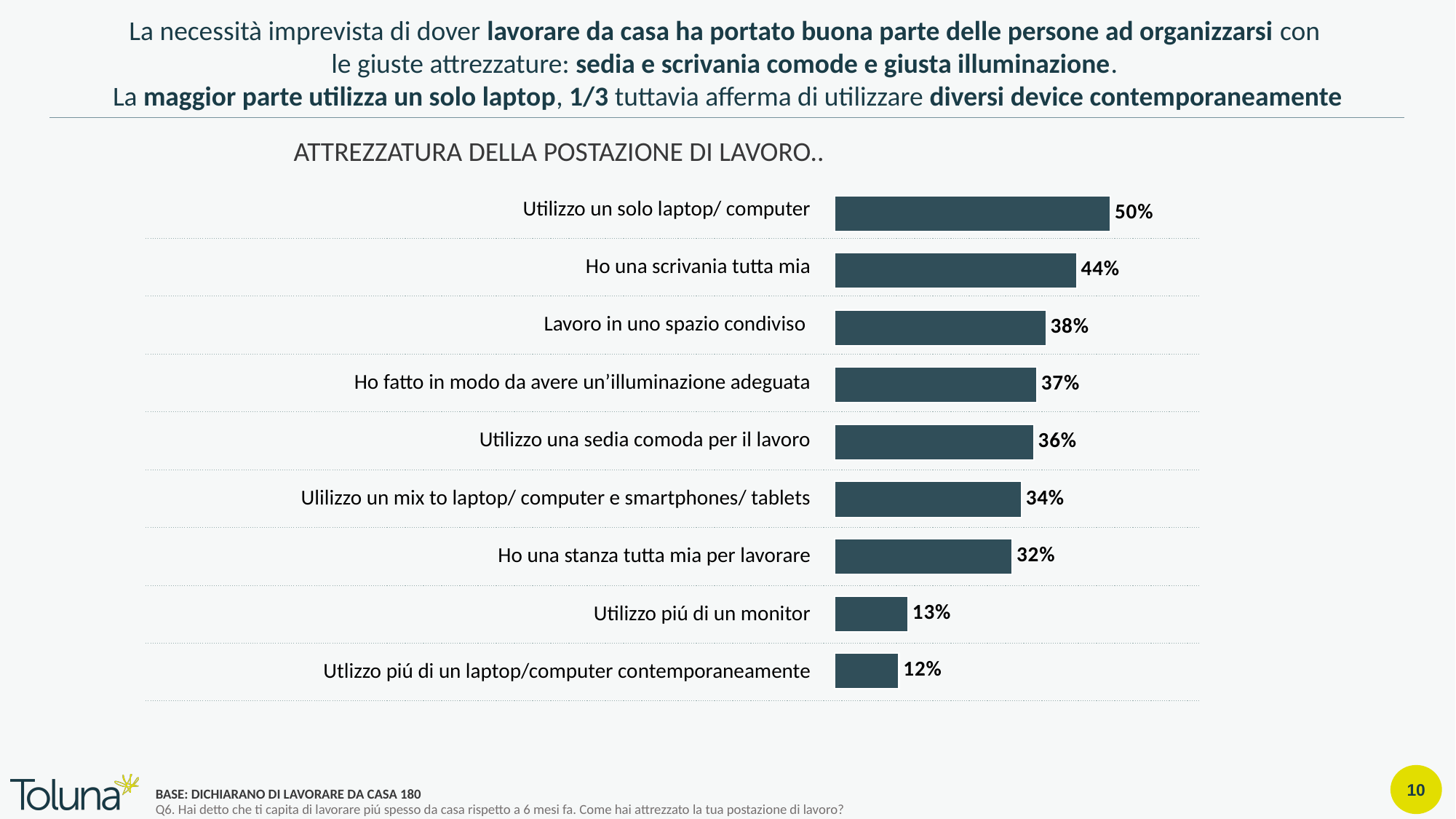

La necessità imprevista di dover lavorare da casa ha portato buona parte delle persone ad organizzarsi con
le giuste attrezzature: sedia e scrivania comode e giusta illuminazione.
La maggior parte utilizza un solo laptop, 1/3 tuttavia afferma di utilizzare diversi device contemporaneamente
ATTREZZATURA DELLA POSTAZIONE DI LAVORO..

### Chart

| Category | TOT |
|---|---|
| Utilizzo un solo laptop/ computer | 0.5 |
| Ho una scrivania tutta mia | 0.4389 |
| Lavoro in uno spazio condiviso  | 0.3833 |
| Ho fatto in modo da avere un’illuminazione adeguata | 0.3667 |
| Utilizzo una sedia comoda per il lavoro | 0.3611 |
| Ulilizzo un mix to laptop/ computer e smartphones/ tablets | 0.3389 |
| Ho una stanza tutta mia per lavorare | 0.3222 |
| Utilizzo piú di un monitor | 0.1333 |
| Utlizzo piú di un laptop/computer contemporaneamente | 0.1167 |
| Utilizzo un solo laptop/ computer |  |
| --- | --- |
| Ho una scrivania tutta mia |  |
| Lavoro in uno spazio condiviso |  |
| Ho fatto in modo da avere un’illuminazione adeguata |  |
| Utilizzo una sedia comoda per il lavoro |  |
| Ulilizzo un mix to laptop/ computer e smartphones/ tablets |  |
| Ho una stanza tutta mia per lavorare |  |
| Utilizzo piú di un monitor |  |
| Utlizzo piú di un laptop/computer contemporaneamente |  |
BASE: DICHIARANO DI LAVORARE DA CASA 180
Q6. Hai detto che ti capita di lavorare piú spesso da casa rispetto a 6 mesi fa. Come hai attrezzato la tua postazione di lavoro?